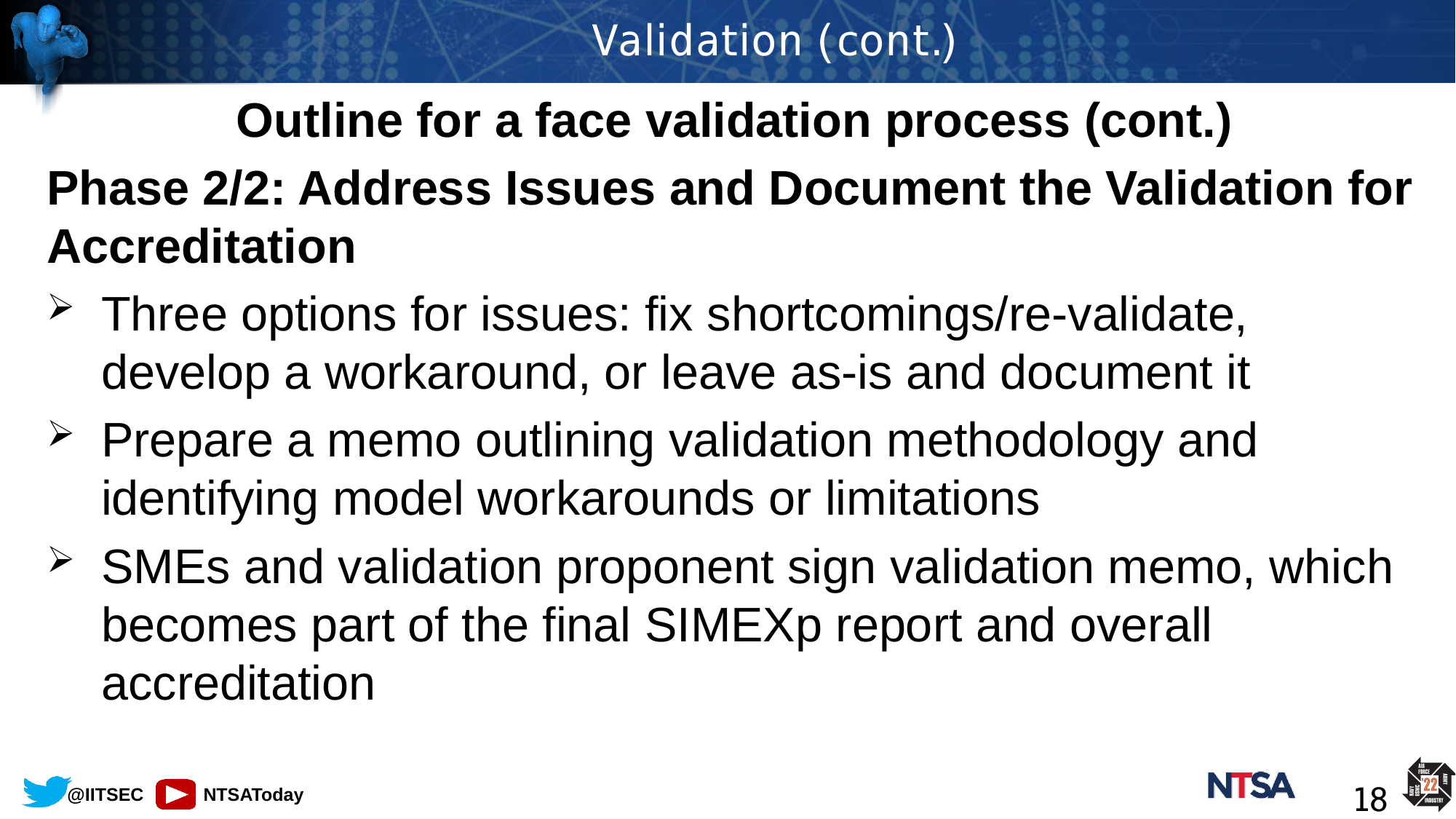

# Validation (cont.)
Outline for a face validation process (cont.)
Phase 2/2: Address Issues and Document the Validation for Accreditation
Three options for issues: fix shortcomings/re-validate, develop a workaround, or leave as-is and document it
Prepare a memo outlining validation methodology and identifying model workarounds or limitations
SMEs and validation proponent sign validation memo, which becomes part of the final SIMEXp report and overall accreditation

18